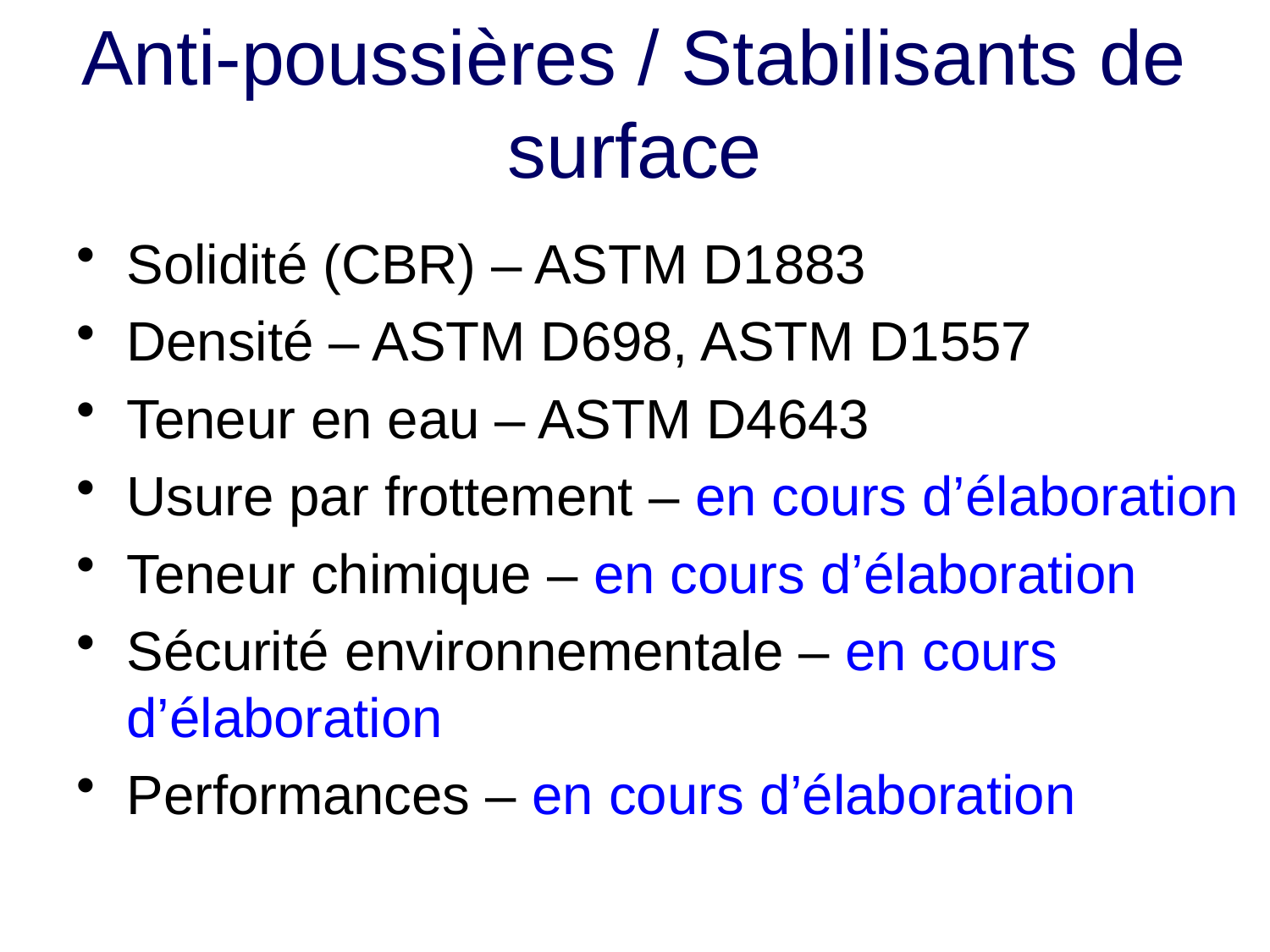

# Anti-poussières / Stabilisants de surface
Solidité (CBR) – ASTM D1883
Densité – ASTM D698, ASTM D1557
Teneur en eau – ASTM D4643
Usure par frottement – en cours d’élaboration
Teneur chimique – en cours d’élaboration
Sécurité environnementale – en cours d’élaboration
Performances – en cours d’élaboration